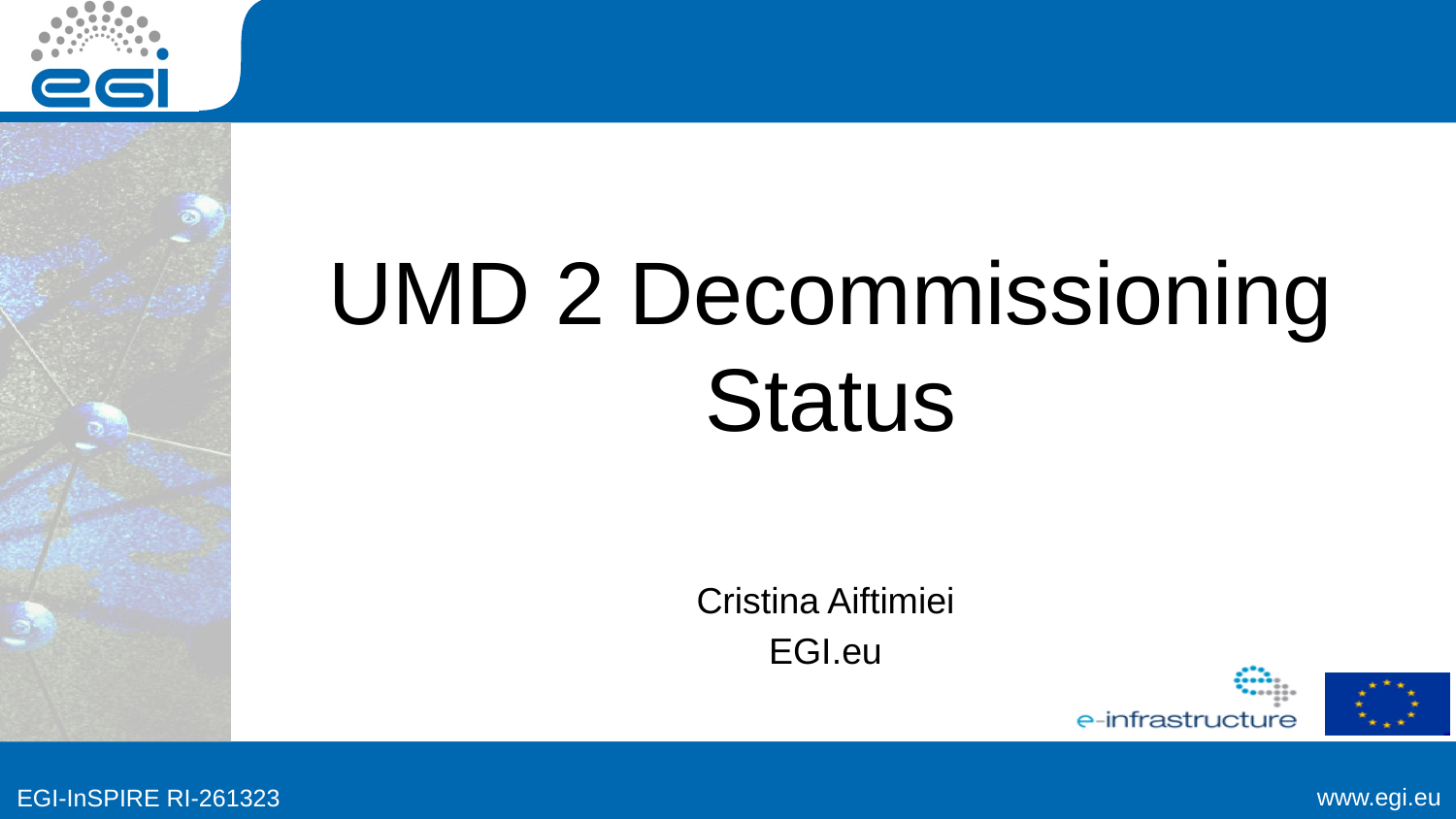

# UMD 2 Decommissioning Status

Cristina Aiftimiei
EGI.eu